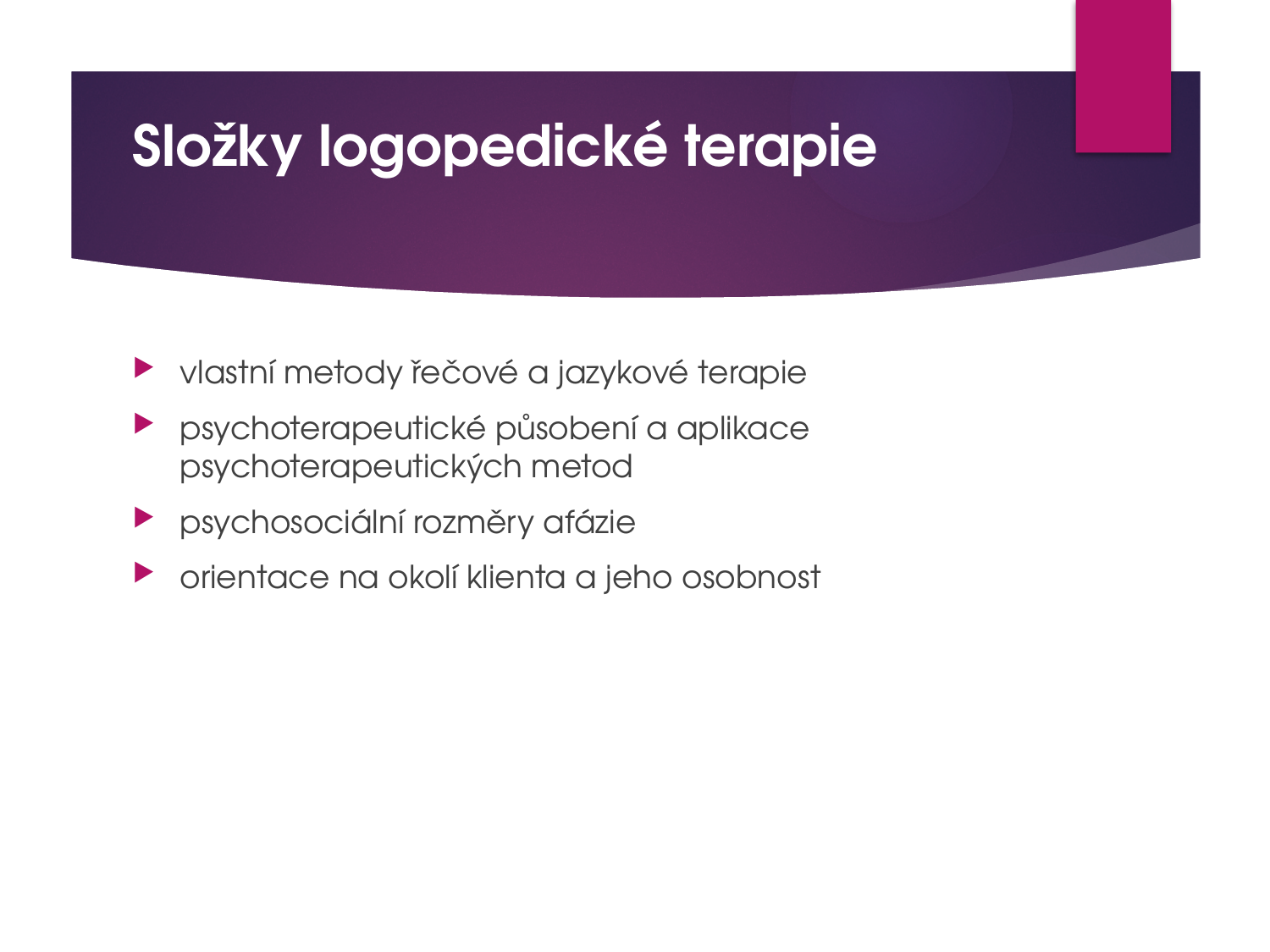

# Složky logopedické terapie
vlastní metody řečové a jazykové terapie
psychoterapeutické působení a aplikace psychoterapeutických metod
psychosociální rozměry afázie
orientace na okolí klienta a jeho osobnost